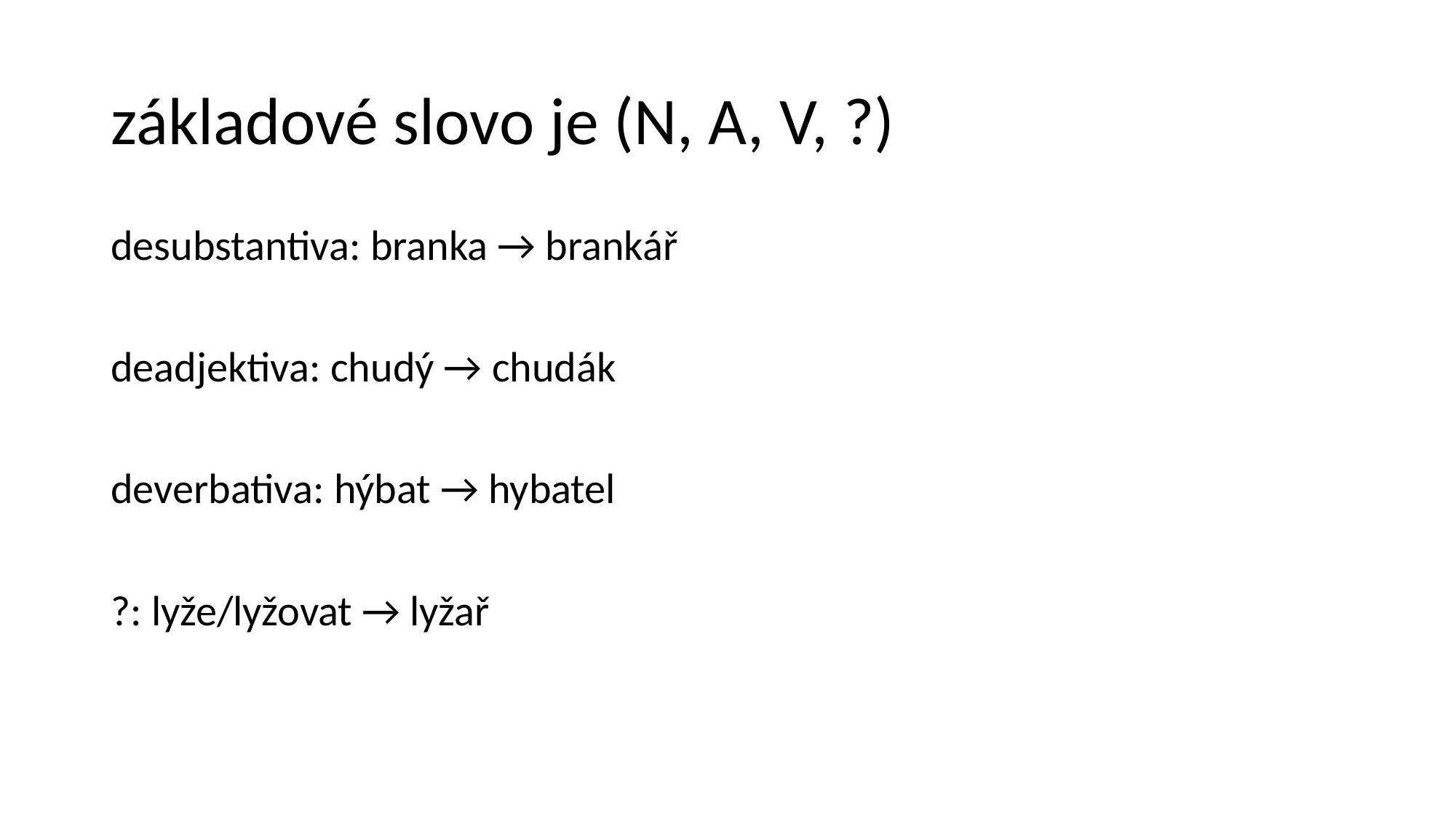

# základové slovo je (N, A, V, ?)
desubstantiva: branka → brankář

deadjektiva: chudý → chudák

deverbativa: hýbat → hybatel

?: lyže/lyžovat → lyžař